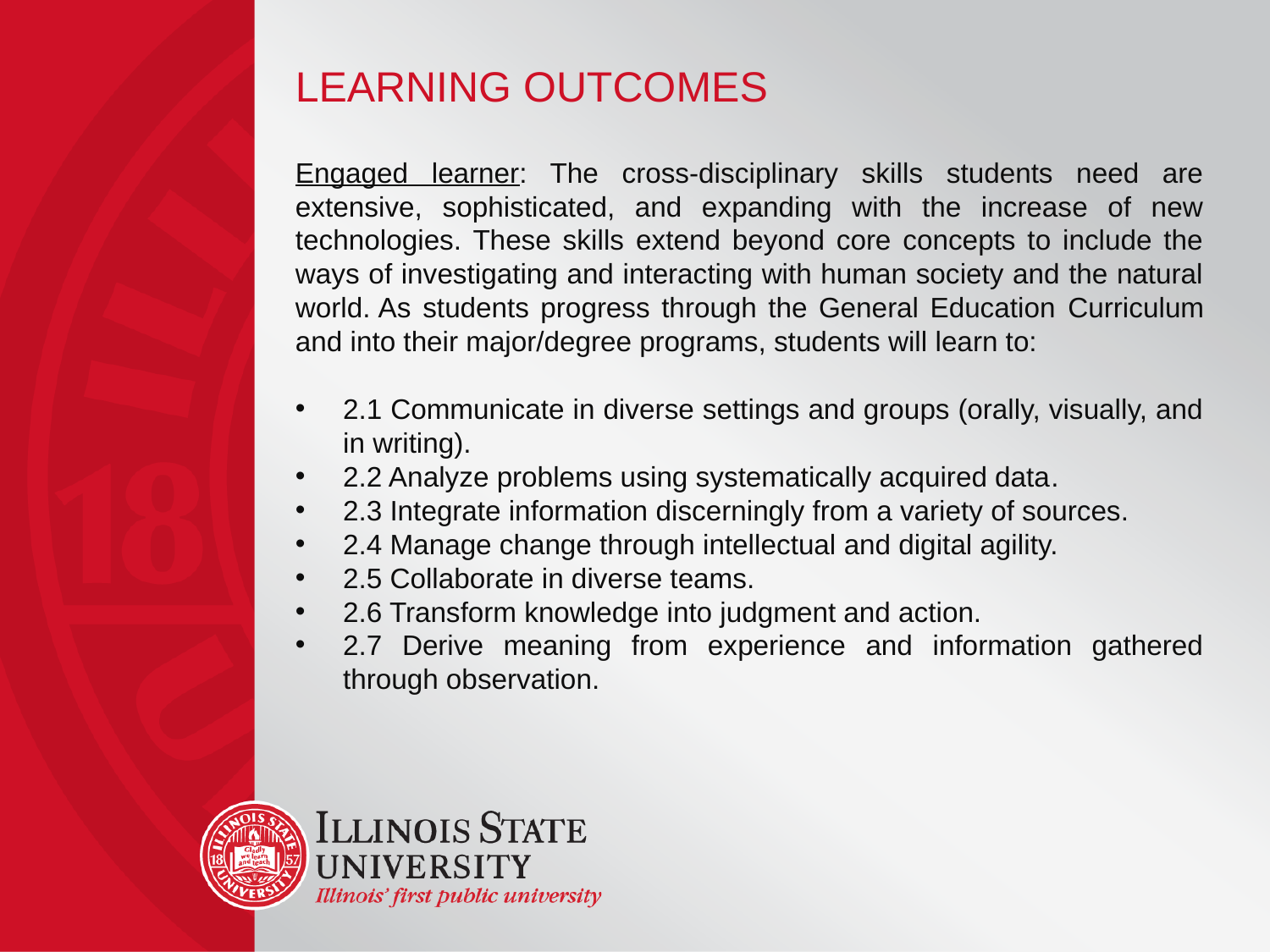

# Learning Outcomes
Engaged learner: The cross-disciplinary skills students need are extensive, sophisticated, and expanding with the increase of new technologies. These skills extend beyond core concepts to include the ways of investigating and interacting with human society and the natural world. As students progress through the General Education Curriculum and into their major/degree programs, students will learn to:

2.1 Communicate in diverse settings and groups (orally, visually, and in writing).
2.2 Analyze problems using systematically acquired data.
2.3 Integrate information discerningly from a variety of sources.
2.4 Manage change through intellectual and digital agility.
2.5 Collaborate in diverse teams.
2.6 Transform knowledge into judgment and action.
2.7 Derive meaning from experience and information gathered through observation.